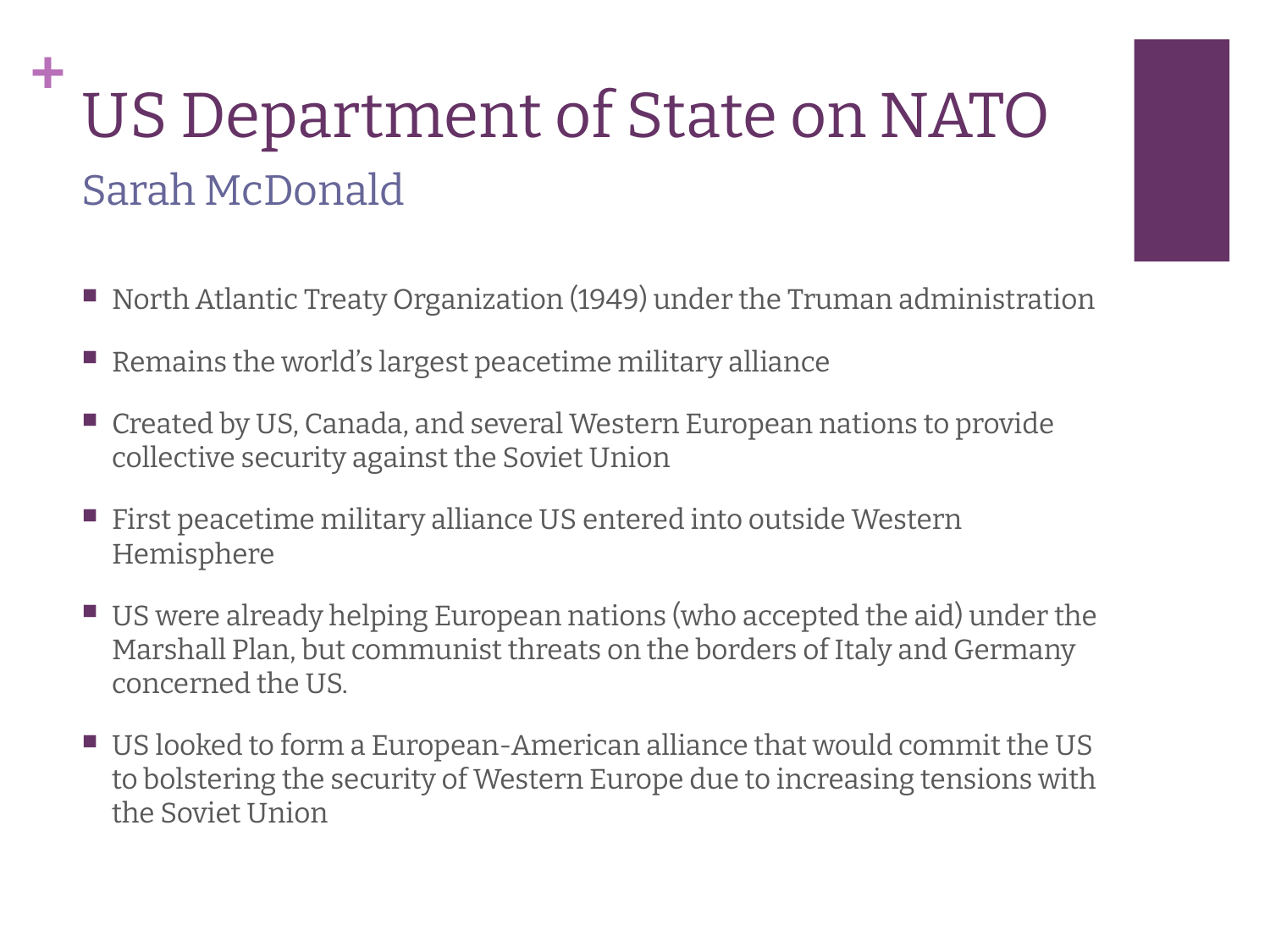

# US Department of State on NATO
Sarah McDonald
North Atlantic Treaty Organization (1949) under the Truman administration
Remains the world’s largest peacetime military alliance
Created by US, Canada, and several Western European nations to provide collective security against the Soviet Union
First peacetime military alliance US entered into outside Western Hemisphere
US were already helping European nations (who accepted the aid) under the Marshall Plan, but communist threats on the borders of Italy and Germany concerned the US.
US looked to form a European-American alliance that would commit the US to bolstering the security of Western Europe due to increasing tensions with the Soviet Union